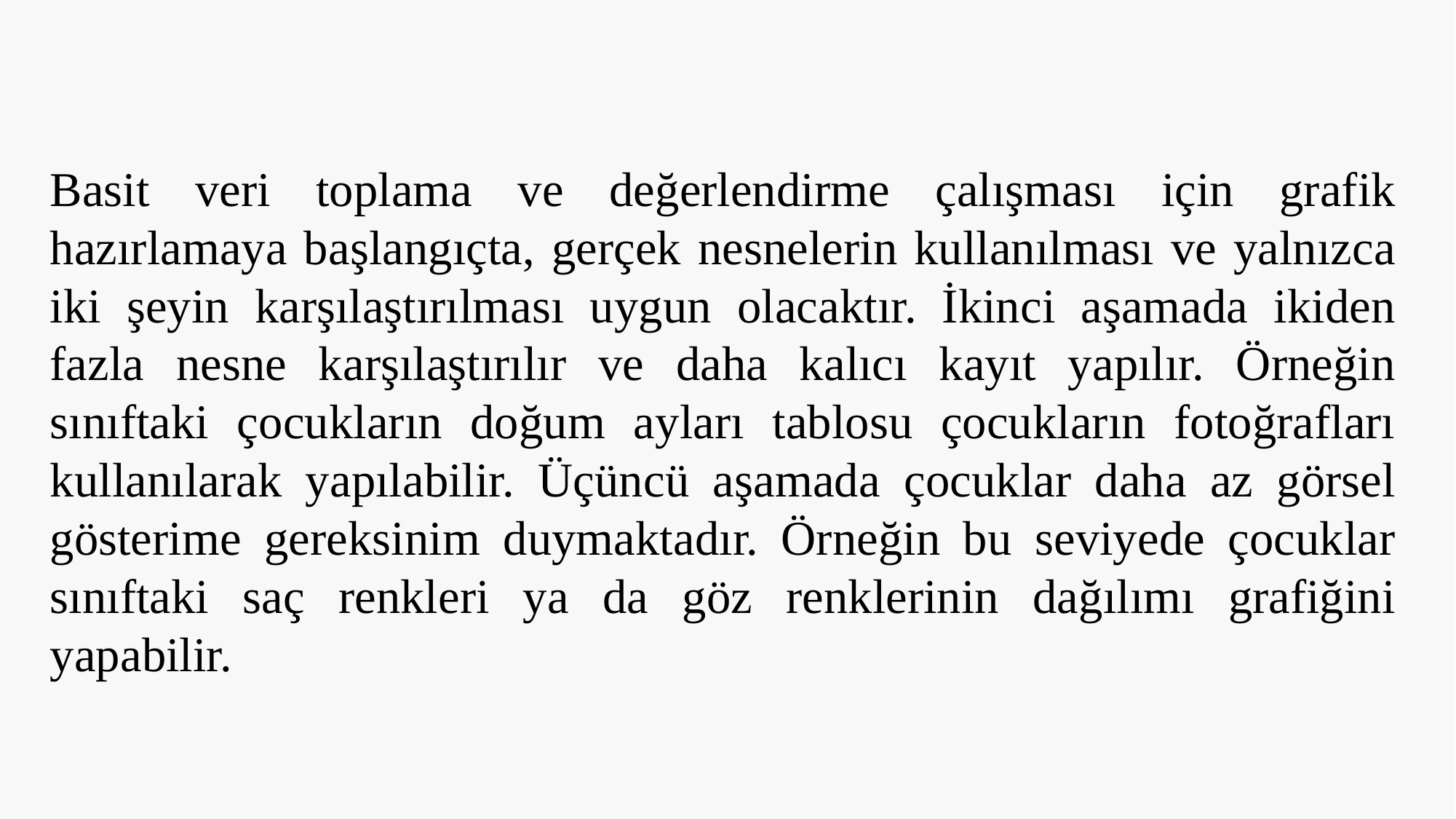

Basit veri toplama ve değerlendirme çalışması için grafik hazırlamaya başlangıçta, gerçek nesnelerin kullanılması ve yalnızca iki şeyin karşılaştırılması uygun olacaktır. İkinci aşamada ikiden fazla nesne karşılaştırılır ve daha kalıcı kayıt yapılır. Örneğin sınıftaki çocukların doğum ayları tablosu çocukların fotoğrafları kullanılarak yapılabilir. Üçüncü aşamada çocuklar daha az görsel gösterime gereksinim duymaktadır. Örneğin bu seviyede çocuklar sınıftaki saç renkleri ya da göz renklerinin dağılımı grafiğini yapabilir.